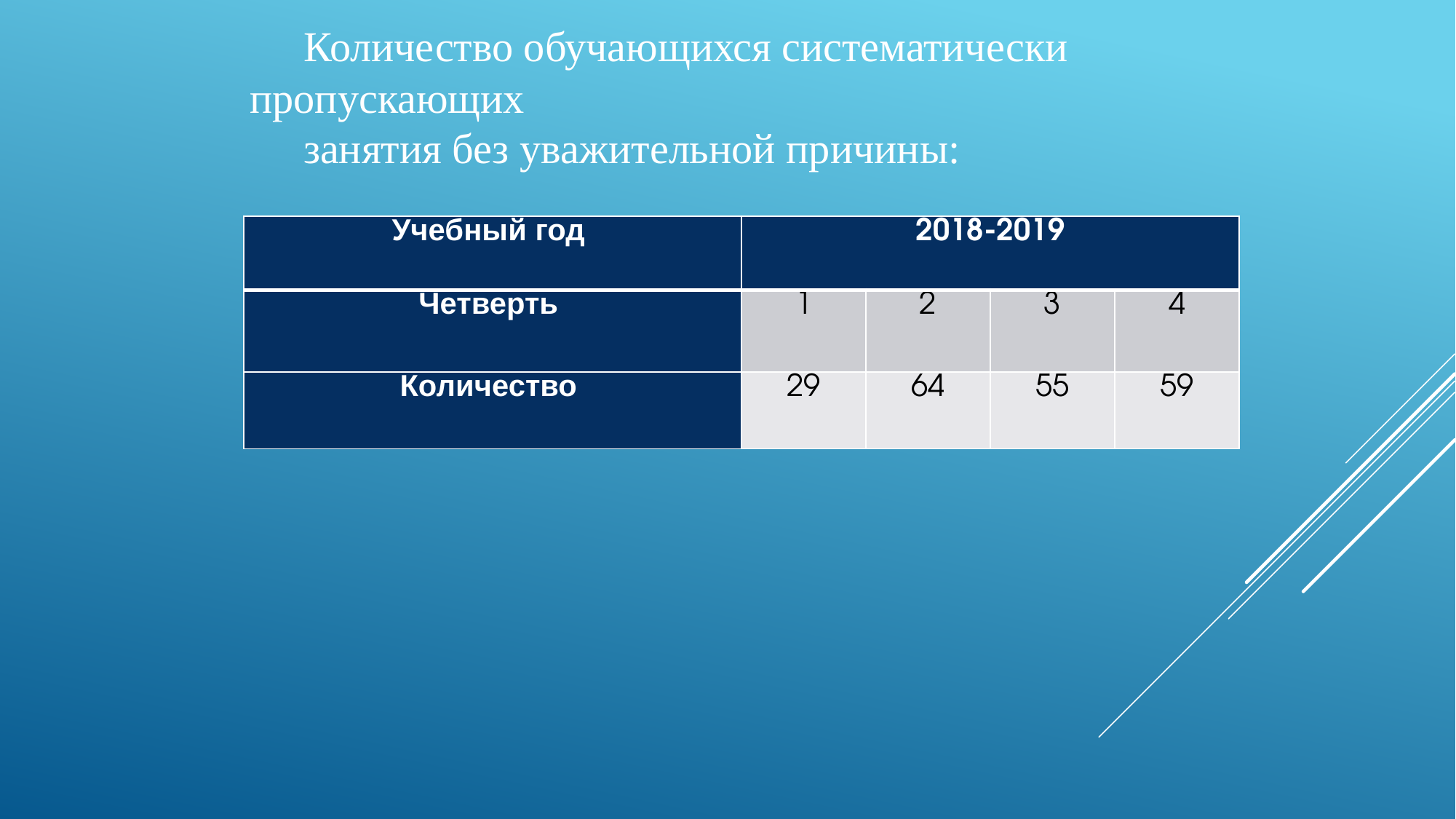

Количество обучающихся систематически пропускающих
занятия без уважительной причины:

| Учебный год | 2018-2019 |  |  |  |
| --- | --- | --- | --- | --- |
| Четверть | 1 | 2 | 3 | 4 |
| Количество | 29 | 64 | 55 | 59 |
#